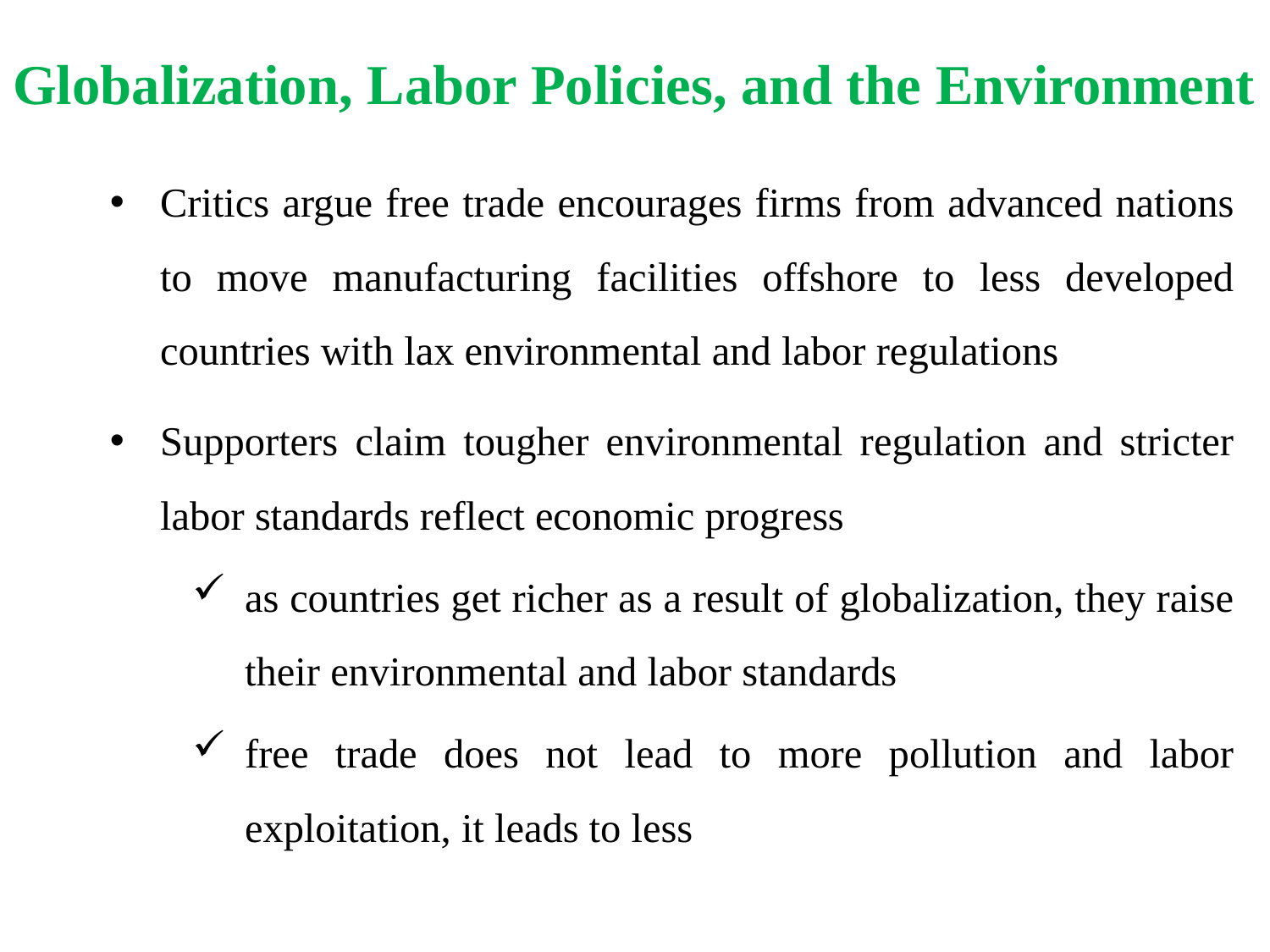

# Globalization, Labor Policies, and the Environment
Critics argue free trade encourages firms from advanced nations to move manufacturing facilities offshore to less developed countries with lax environmental and labor regulations
Supporters claim tougher environmental regulation and stricter labor standards reflect economic progress
as countries get richer as a result of globalization, they raise their environmental and labor standards
free trade does not lead to more pollution and labor exploitation, it leads to less